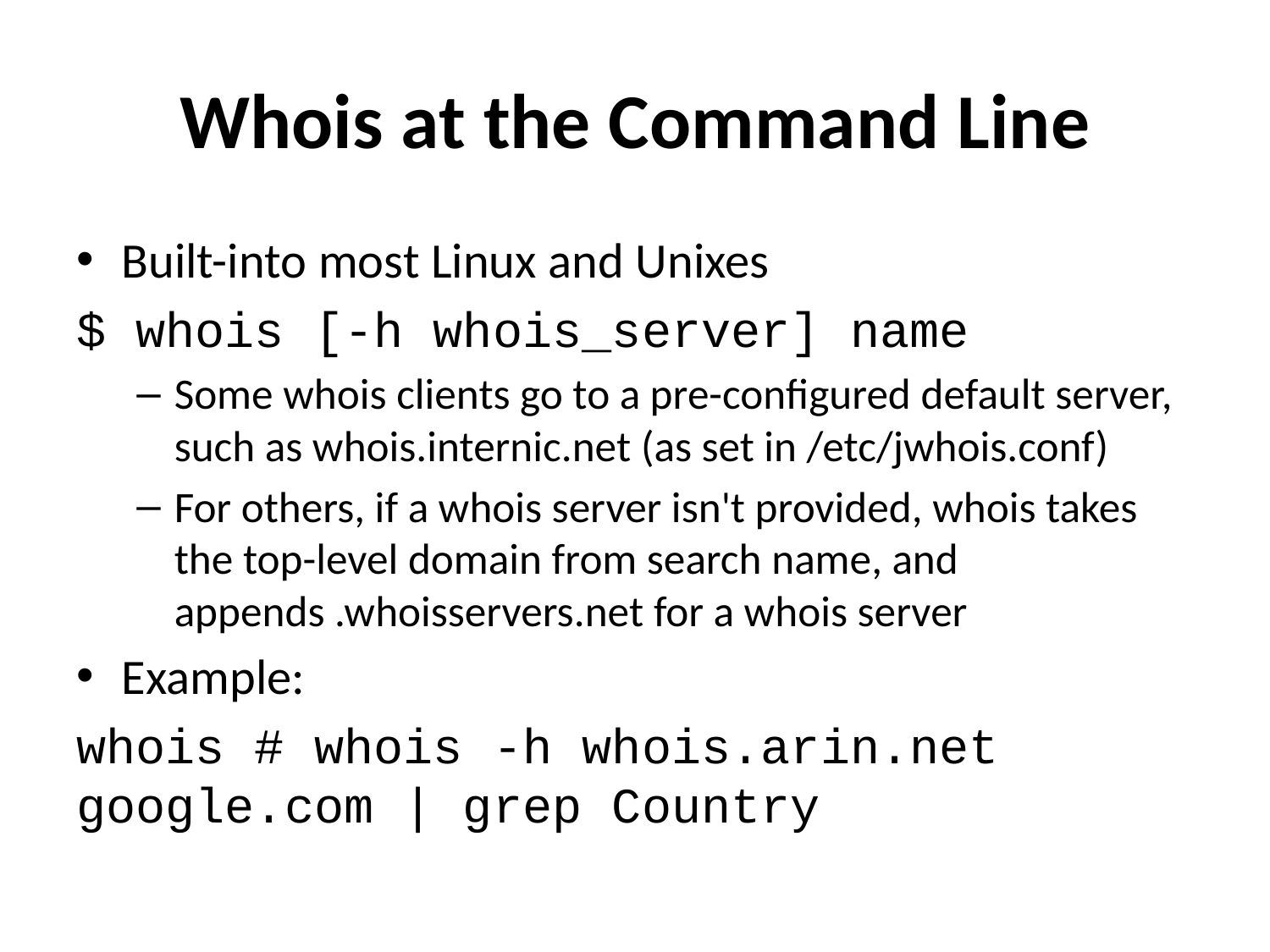

# Whois at the Command Line
Built-into most Linux and Unixes
$ whois [-h whois_server] name
Some whois clients go to a pre-configured default server, such as whois.internic.net (as set in /etc/jwhois.conf)
For others, if a whois server isn't provided, whois takes the top-level domain from search name, and appends .whoisservers.net for a whois server
Example:
whois # whois -h whois.arin.net  google.com | grep Country